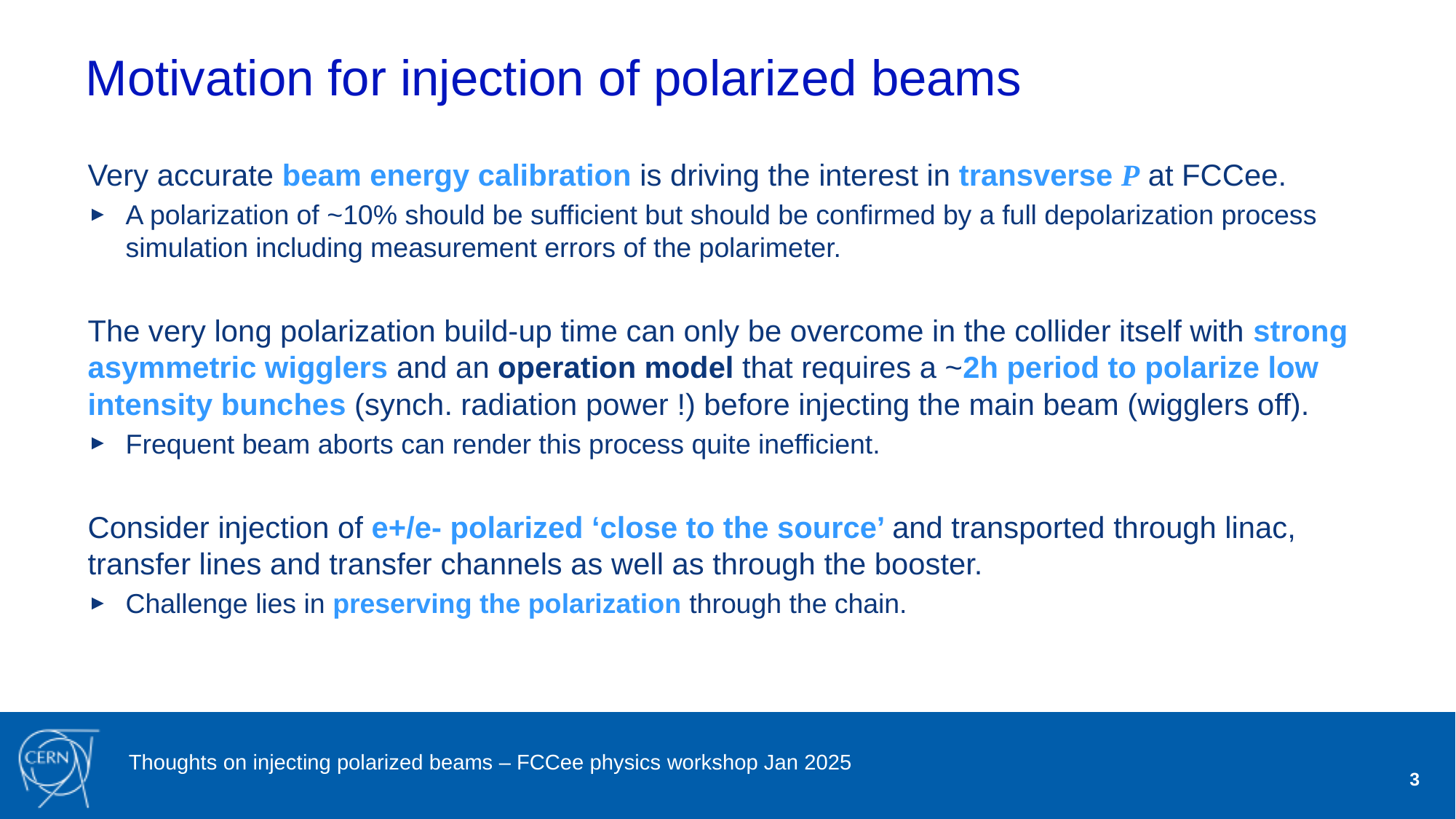

# Motivation for injection of polarized beams
Very accurate beam energy calibration is driving the interest in transverse P at FCCee.
A polarization of ~10% should be sufficient but should be confirmed by a full depolarization process simulation including measurement errors of the polarimeter.

The very long polarization build-up time can only be overcome in the collider itself with strong asymmetric wigglers and an operation model that requires a ~2h period to polarize low intensity bunches (synch. radiation power !) before injecting the main beam (wigglers off).
Frequent beam aborts can render this process quite inefficient.

Consider injection of e+/e- polarized ‘close to the source’ and transported through linac, transfer lines and transfer channels as well as through the booster.
Challenge lies in preserving the polarization through the chain.